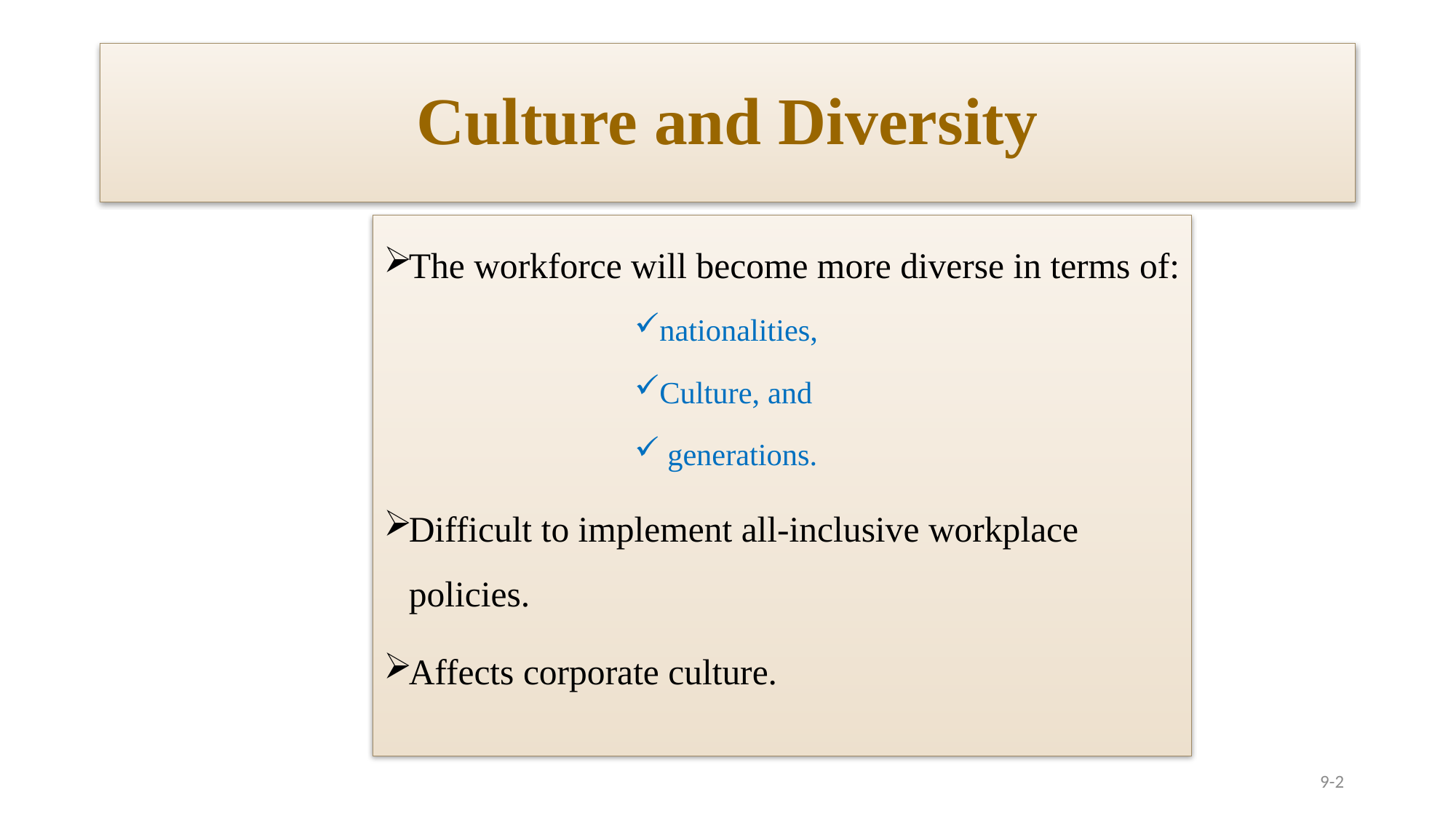

# Culture and Diversity
The workforce will become more diverse in terms of:
nationalities,
Culture, and
 generations.
Difficult to implement all-inclusive workplace policies.
Affects corporate culture.

9-2